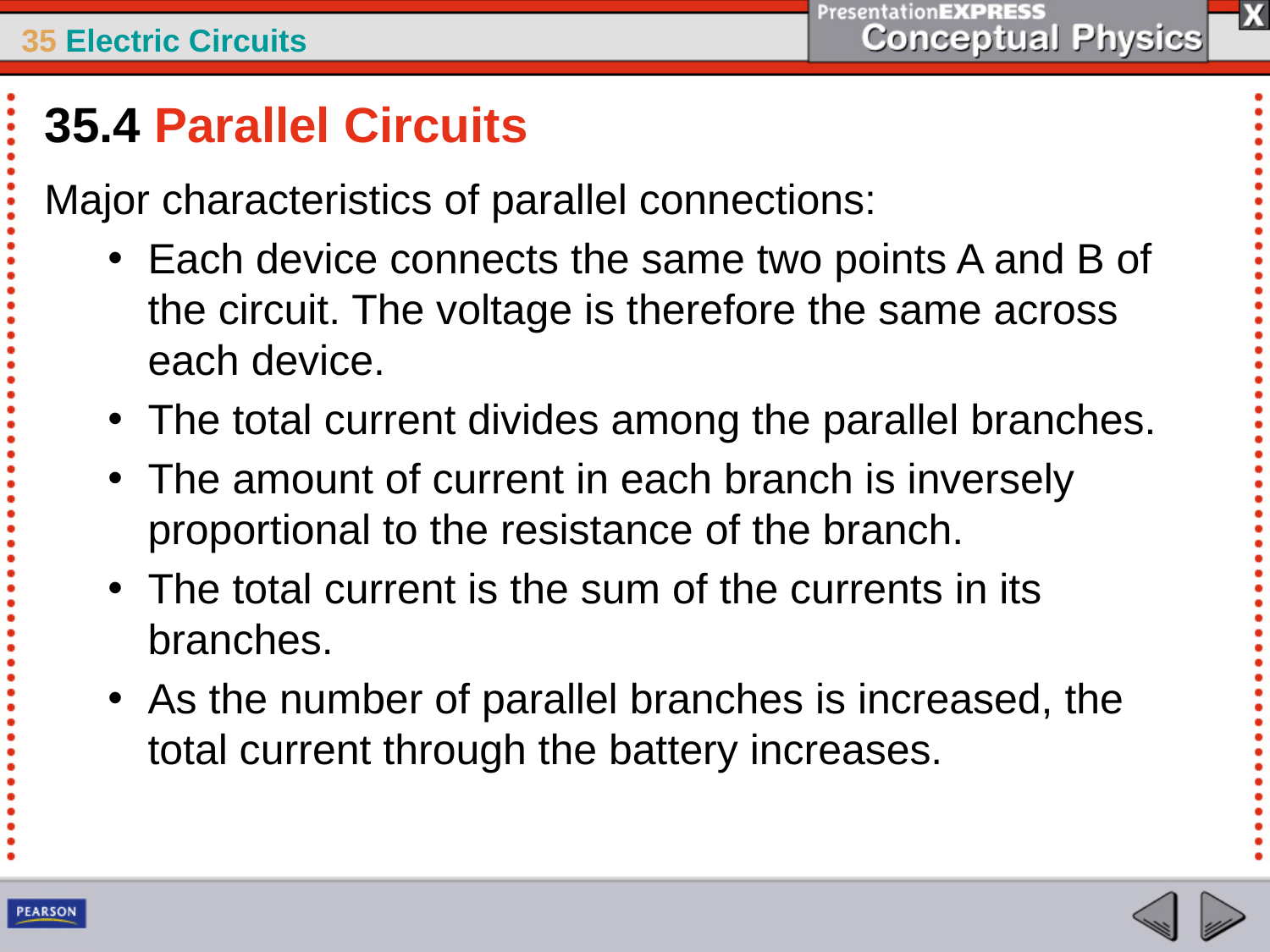

35.4 Parallel Circuits
Major characteristics of parallel connections:
Each device connects the same two points A and B of the circuit. The voltage is therefore the same across each device.
The total current divides among the parallel branches.
The amount of current in each branch is inversely proportional to the resistance of the branch.
The total current is the sum of the currents in its branches.
As the number of parallel branches is increased, the total current through the battery increases.